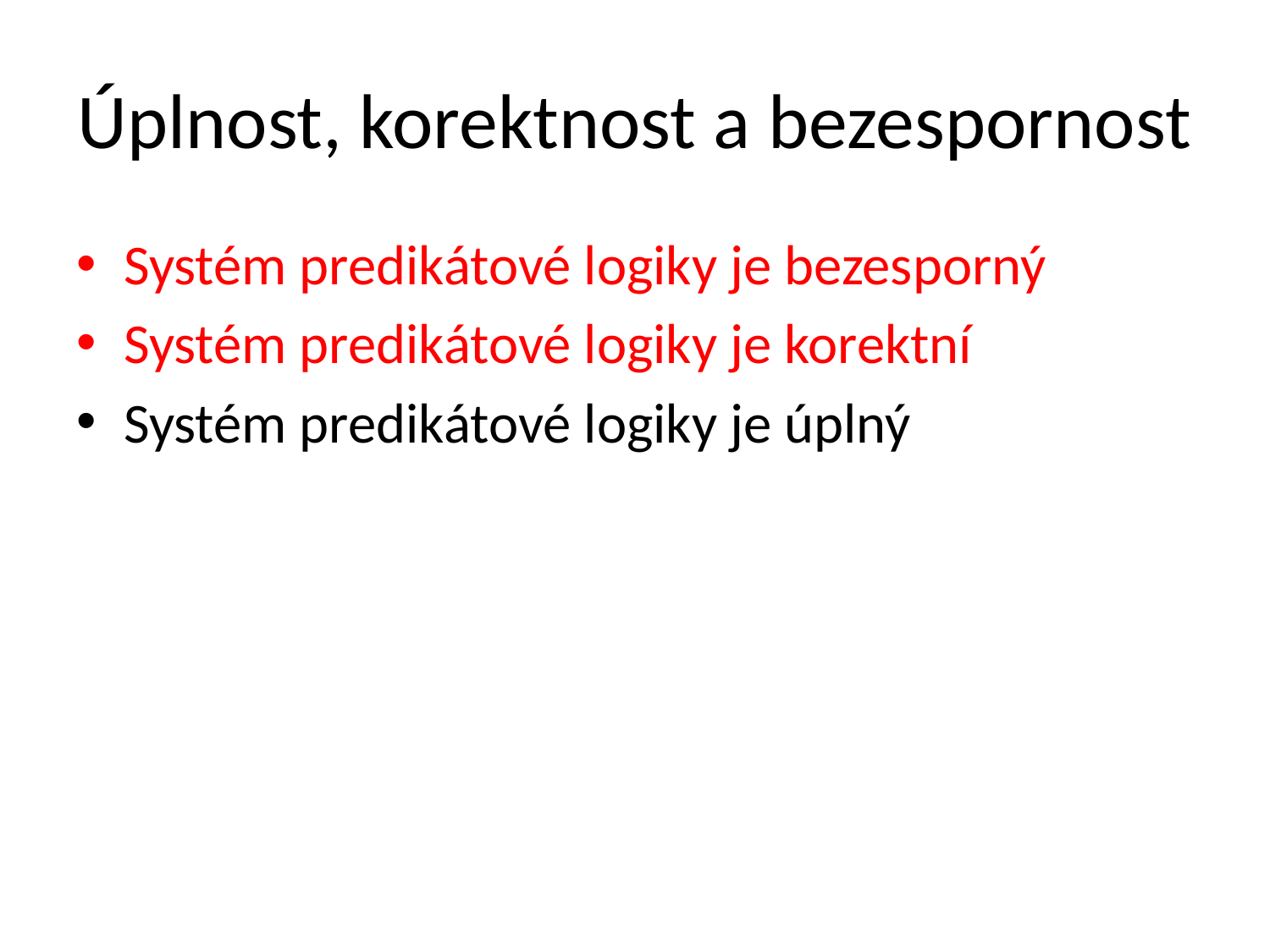

# Úplnost, korektnost a bezespornost
Systém predikátové logiky je bezesporný
Systém predikátové logiky je korektní
Systém predikátové logiky je úplný